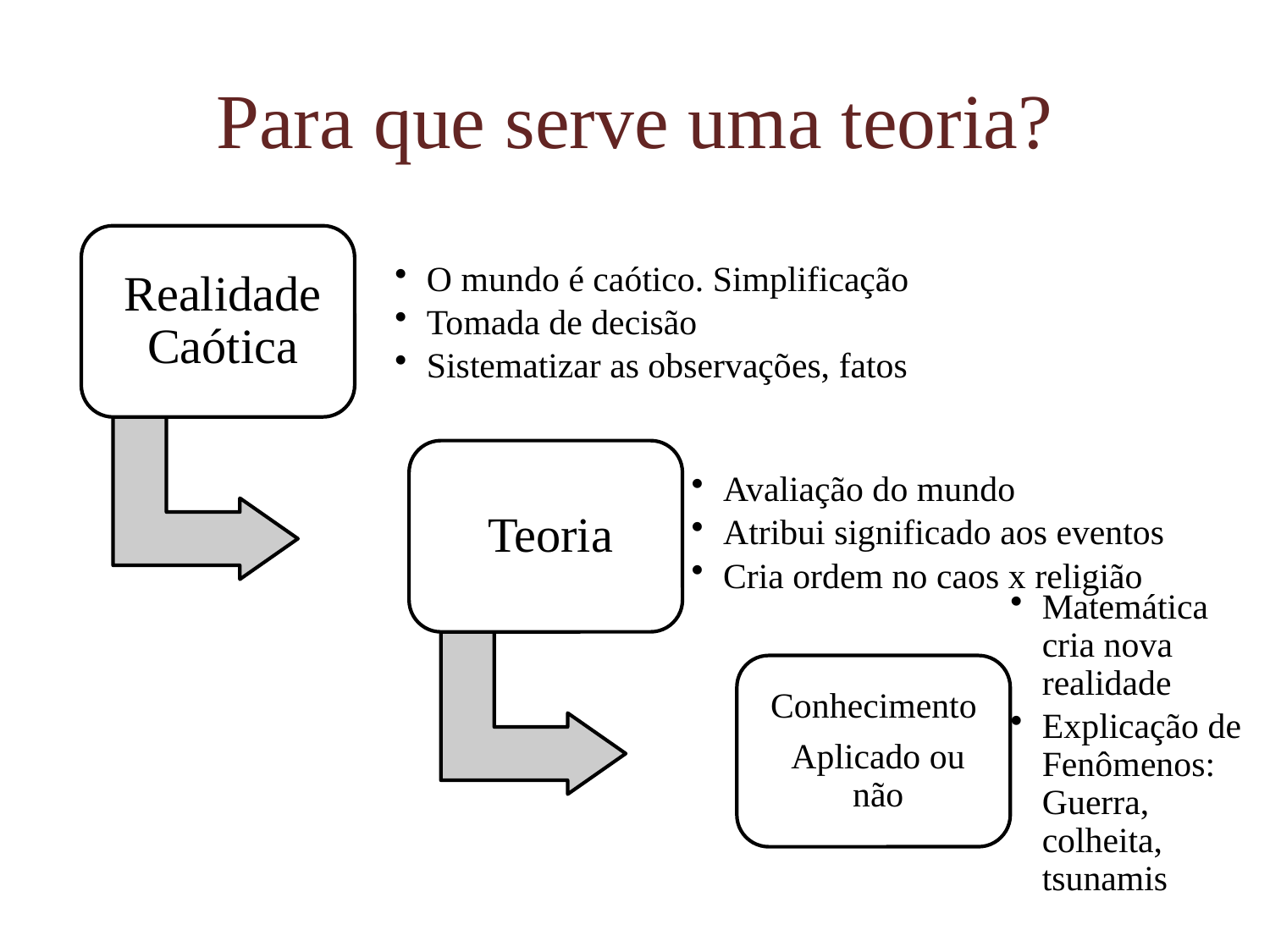

# Para que serve uma teoria?
Realidade Caótica
O mundo é caótico. Simplificação
Tomada de decisão
Sistematizar as observações, fatos
Teoria
Avaliação do mundo
Atribui significado aos eventos
Cria ordem no caos x religião
Conhecimento
Aplicado ou não
Matemática cria nova realidade
Explicação de Fenômenos: Guerra, colheita, tsunamis